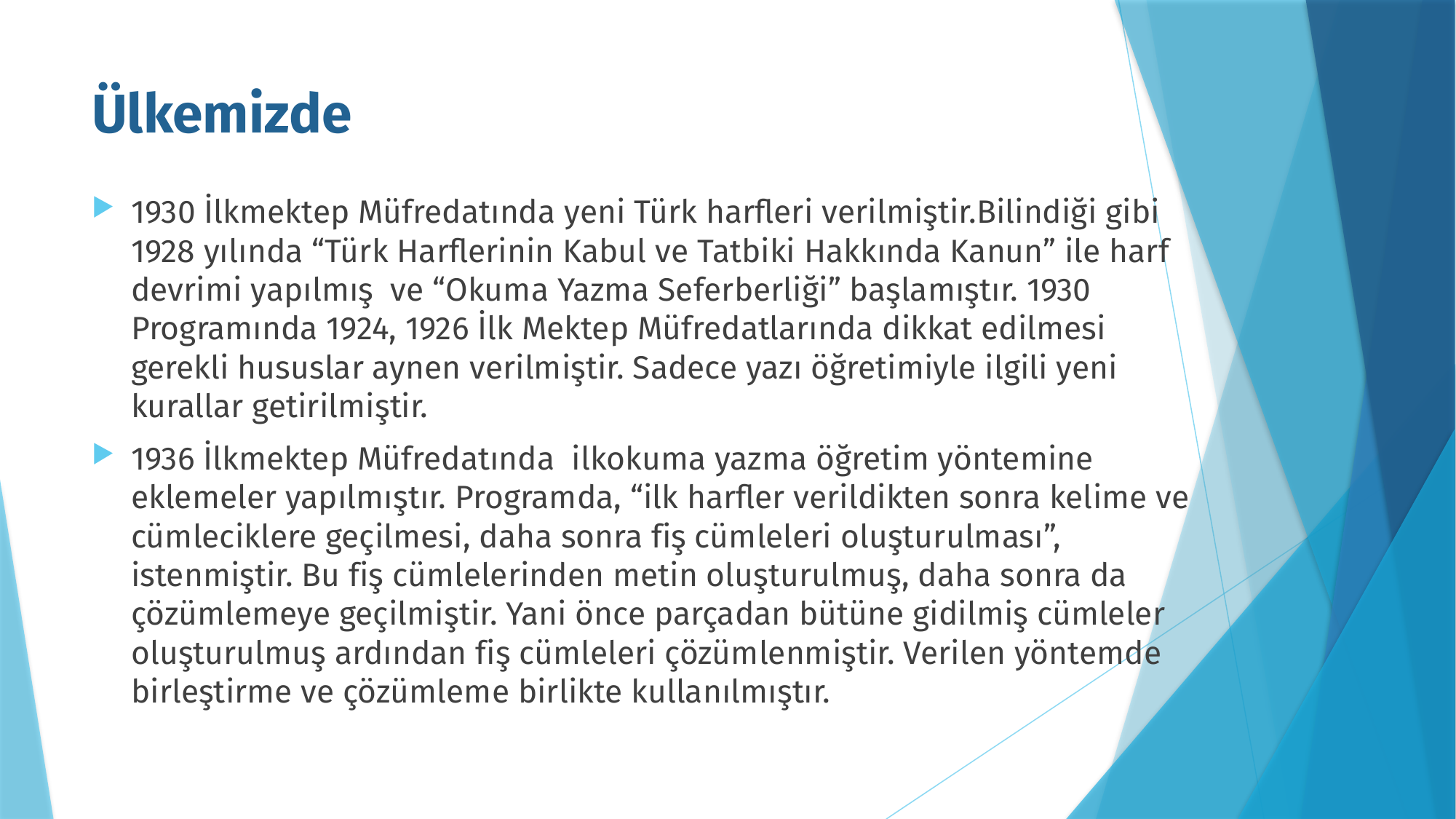

# Ülkemizde
1930 İlkmektep Müfredatında yeni Türk harfleri verilmiştir.Bilindiği gibi  1928 yılında “Türk Harflerinin Kabul ve Tatbiki Hakkında Kanun” ile harf devrimi yapılmış  ve “Okuma Yazma Seferberliği” başlamıştır. 1930 Programında 1924, 1926 İlk Mektep Müfredatlarında dikkat edilmesi gerekli hususlar aynen verilmiştir. Sadece yazı öğretimiyle ilgili yeni kurallar getirilmiştir.
1936 İlkmektep Müfredatında  ilkokuma yazma öğretim yöntemine eklemeler yapılmıştır. Programda, “ilk harfler verildikten sonra kelime ve cümleciklere geçilmesi, daha sonra fiş cümleleri oluşturulması”, istenmiştir. Bu fiş cümlelerinden metin oluşturulmuş, daha sonra da çözümlemeye geçilmiştir. Yani önce parçadan bütüne gidilmiş cümleler oluşturulmuş ardından fiş cümleleri çözümlenmiştir. Verilen yöntemde birleştirme ve çözümleme birlikte kullanılmıştır.